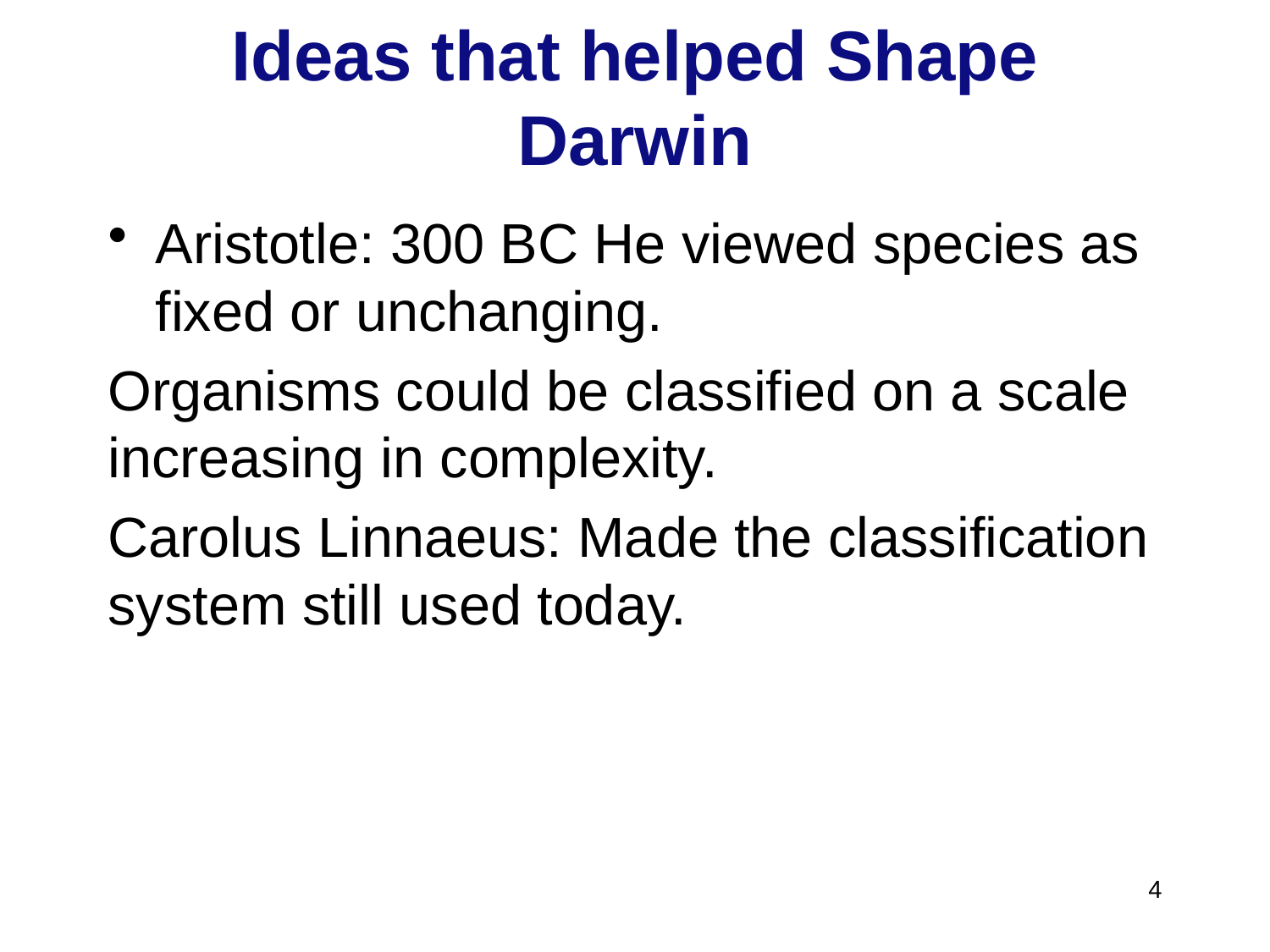

# Ideas that helped Shape Darwin
Aristotle: 300 BC He viewed species as fixed or unchanging.
Organisms could be classified on a scale  increasing in complexity.
Carolus Linnaeus: Made the classification system still used today.
4